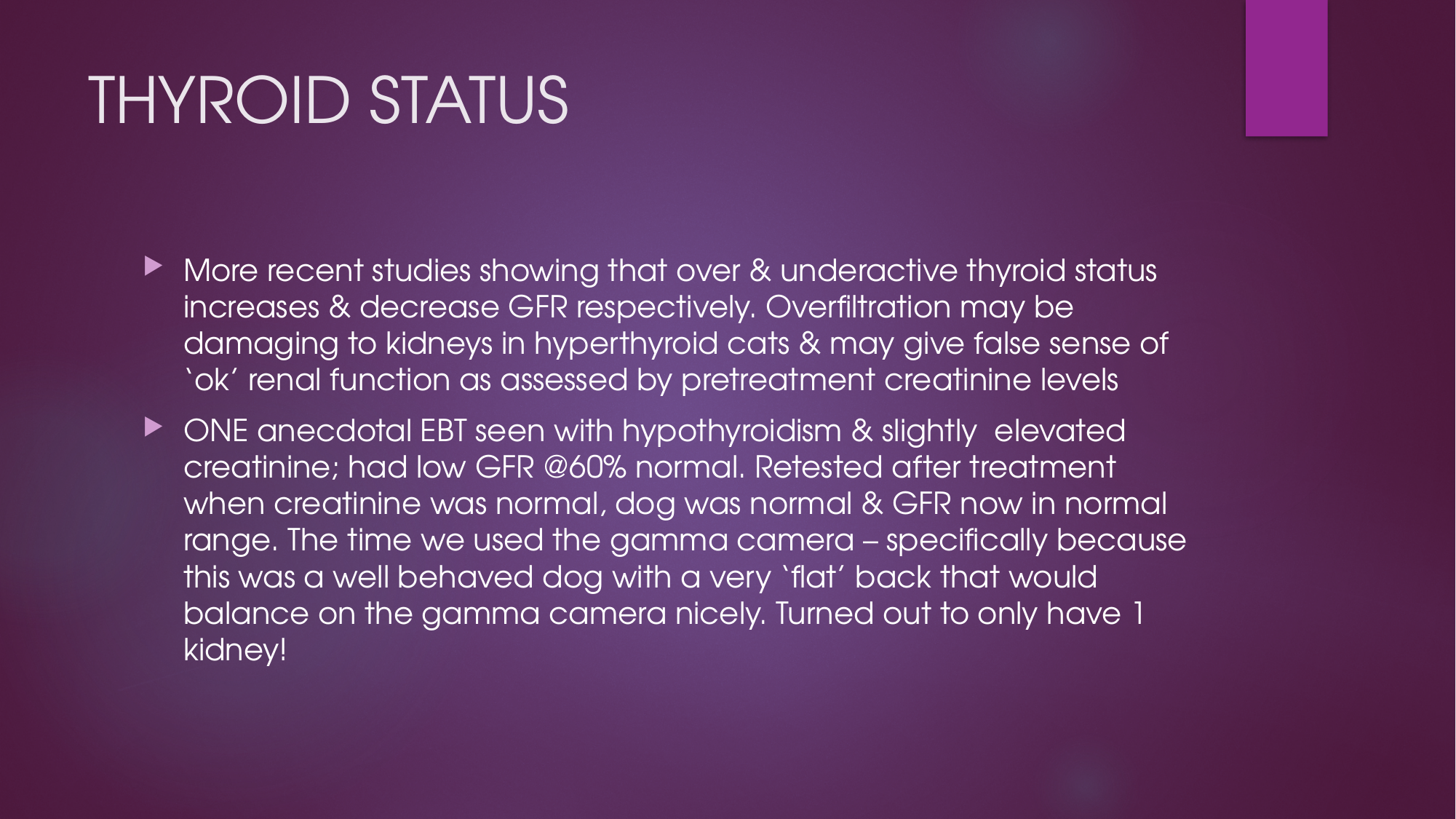

# THYROID STATUS
More recent studies showing that over & underactive thyroid status increases & decrease GFR respectively. Overfiltration may be damaging to kidneys in hyperthyroid cats & may give false sense of ‘ok’ renal function as assessed by pretreatment creatinine levels
ONE anecdotal EBT seen with hypothyroidism & slightly  elevated creatinine; had low GFR @60% normal. Retested after treatment when creatinine was normal, dog was normal & GFR now in normal range. The time we used the gamma camera – specifically because this was a well behaved dog with a very ‘flat’ back that would balance on the gamma camera nicely. Turned out to only have 1 kidney!